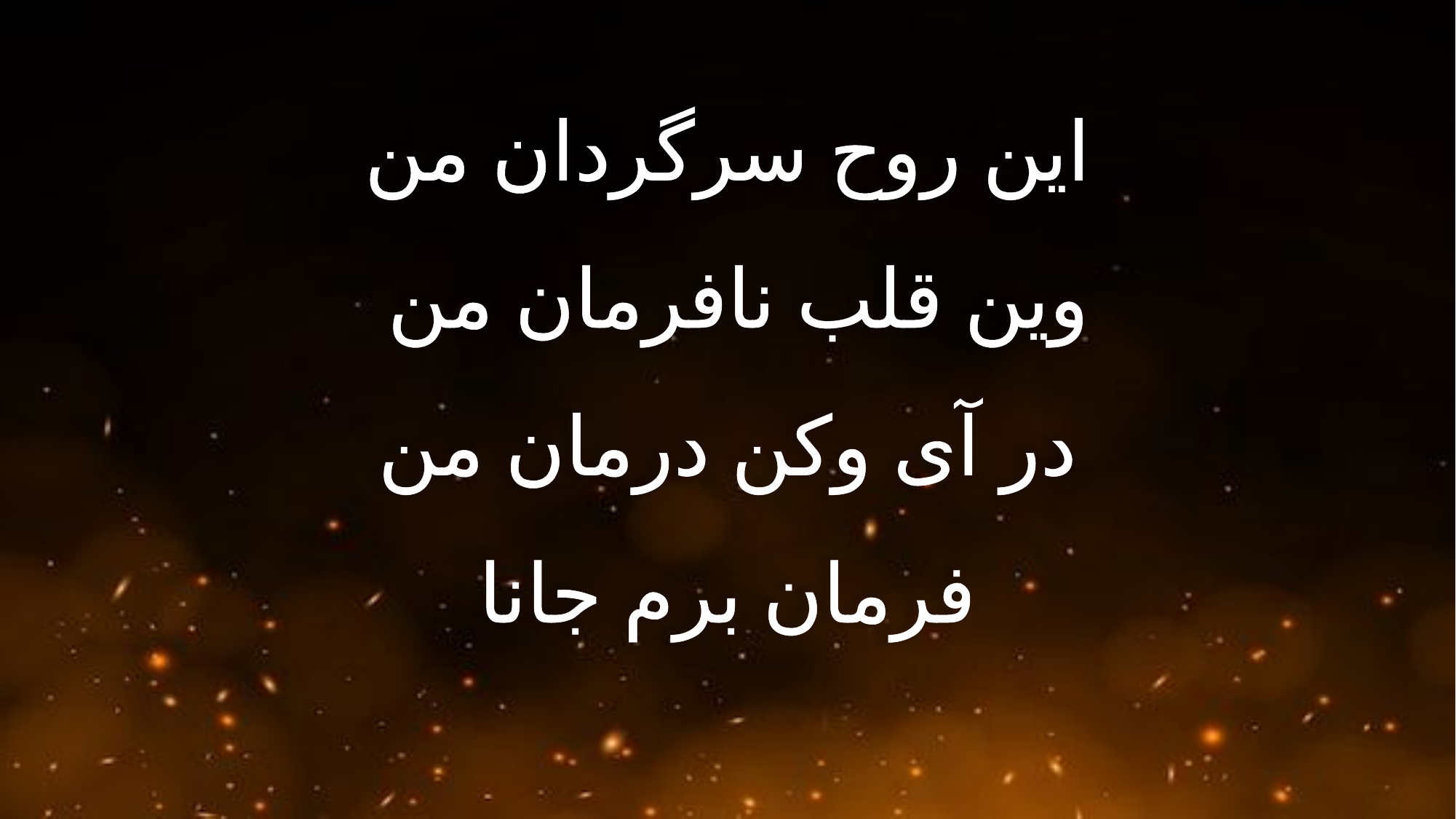

این روح سرگردان من
وین قلب نافرمان من
در آی وکن درمان من
فرمان برم جانا